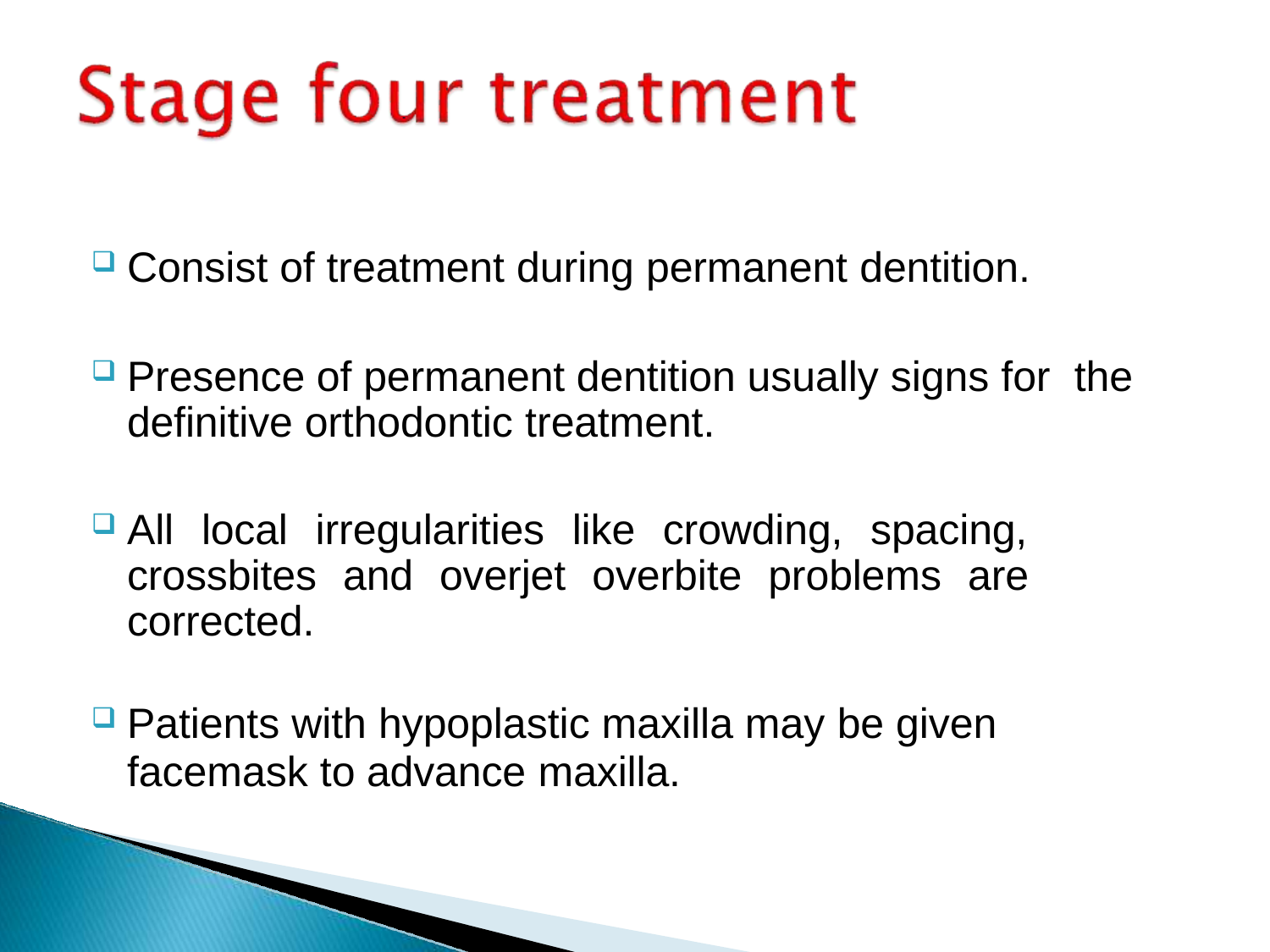

Consist of treatment during permanent dentition.

Presence of permanent dentition usually signs for  the definitive orthodontic treatment.

All local irregularities like crowding, spacing,  crossbites and overjet overbite problems are  corrected.
Patients with hypoplastic maxilla may be given
facemask to advance maxilla.